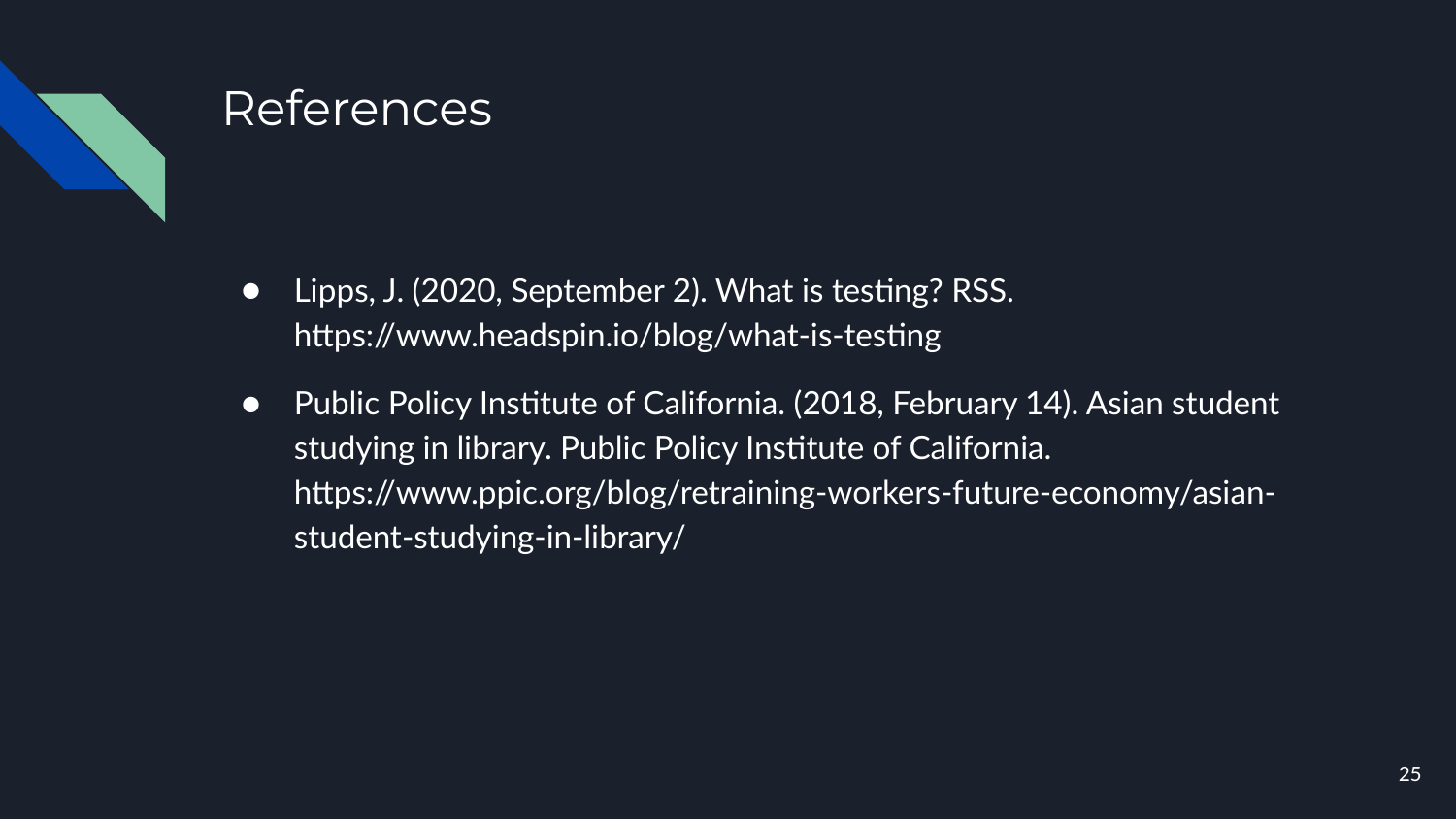

# References
Lipps, J. (2020, September 2). What is testing? RSS. https://www.headspin.io/blog/what-is-testing
Public Policy Institute of California. (2018, February 14). Asian student studying in library. Public Policy Institute of California. https://www.ppic.org/blog/retraining-workers-future-economy/asian-student-studying-in-library/
25